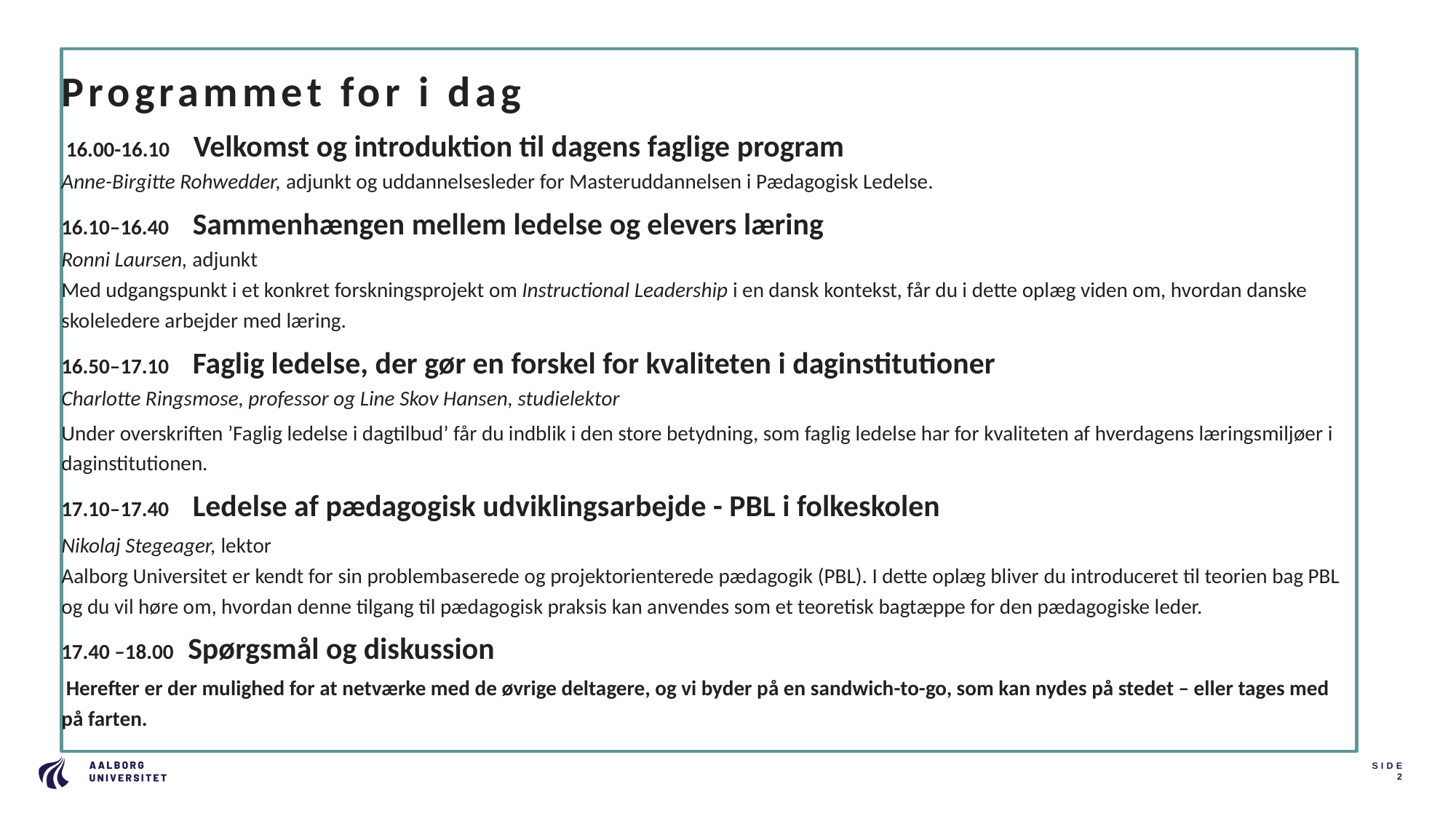

Programmet for i dag
 16.00-16.10     Velkomst og introduktion til dagens faglige program
Anne-Birgitte Rohwedder, adjunkt og uddannelsesleder for Masteruddannelsen i Pædagogisk Ledelse.
16.10–16.40     Sammenhængen mellem ledelse og elevers læring
Ronni Laursen, adjunkt
Med udgangspunkt i et konkret forskningsprojekt om Instructional Leadership i en dansk kontekst, får du i dette oplæg viden om, hvordan danske skoleledere arbejder med læring.
16.50–17.10     Faglig ledelse, der gør en forskel for kvaliteten i daginstitutioner
Charlotte Ringsmose, professor og Line Skov Hansen, studielektor
Under overskriften ’Faglig ledelse i dagtilbud’ får du indblik i den store betydning, som faglig ledelse har for kvaliteten af hverdagens læringsmiljøer i daginstitutionen.
17.10–17.40     Ledelse af pædagogisk udviklingsarbejde - PBL i folkeskolen
Nikolaj Stegeager, lektor
Aalborg Universitet er kendt for sin problembaserede og projektorienterede pædagogik (PBL). I dette oplæg bliver du introduceret til teorien bag PBL og du vil høre om, hvordan denne tilgang til pædagogisk praksis kan anvendes som et teoretisk bagtæppe for den pædagogiske leder.
17.40 –18.00   Spørgsmål og diskussion
 Herefter er der mulighed for at netværke med de øvrige deltagere, og vi byder på en sandwich-to-go, som kan nydes på stedet – eller tages med på farten.